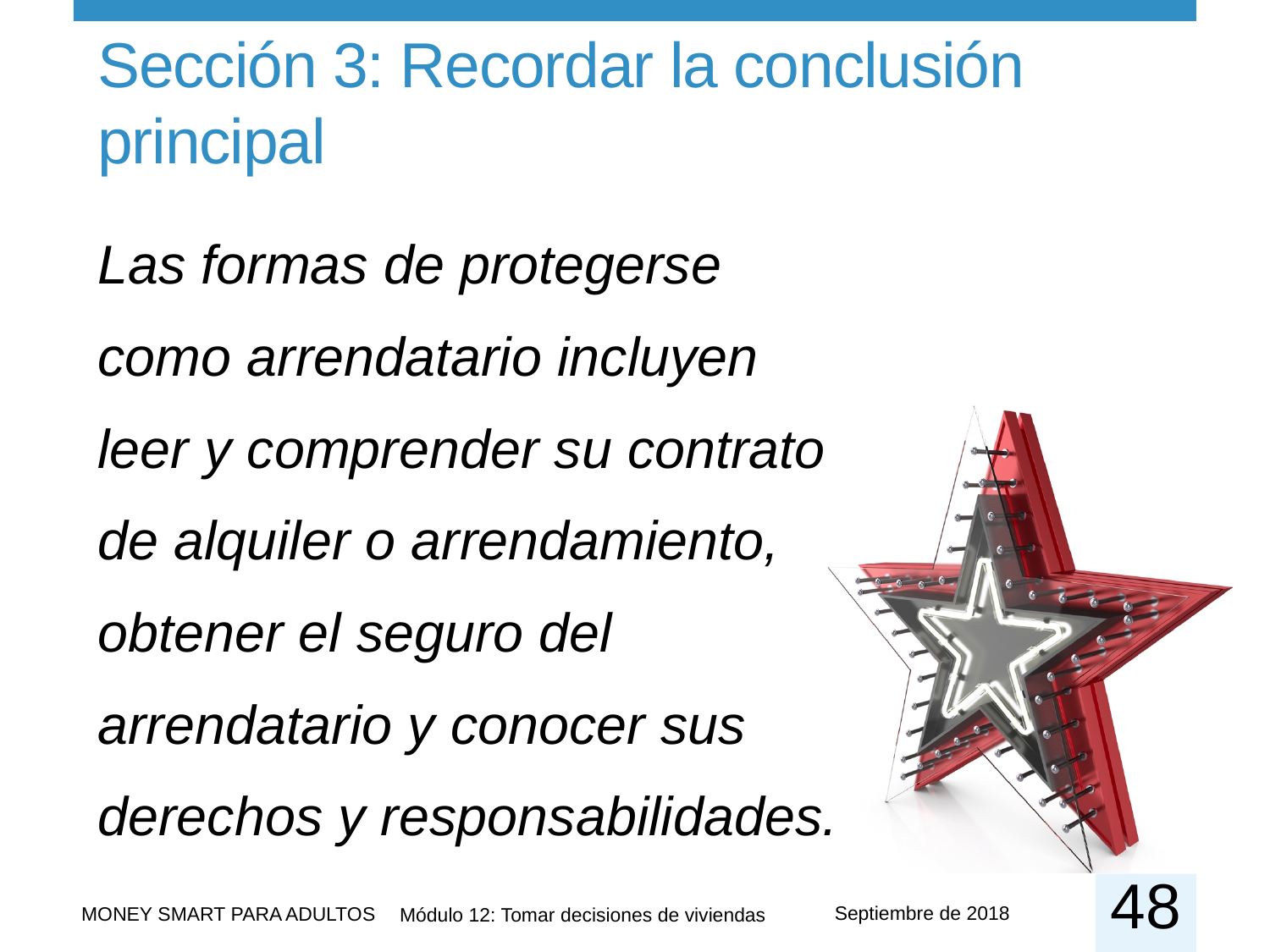

# Sección 3: Recordar la conclusión principal
Las formas de protegerse como arrendatario incluyen leer y comprender su contrato de alquiler o arrendamiento, obtener el seguro del arrendatario y conocer sus derechos y responsabilidades.
48